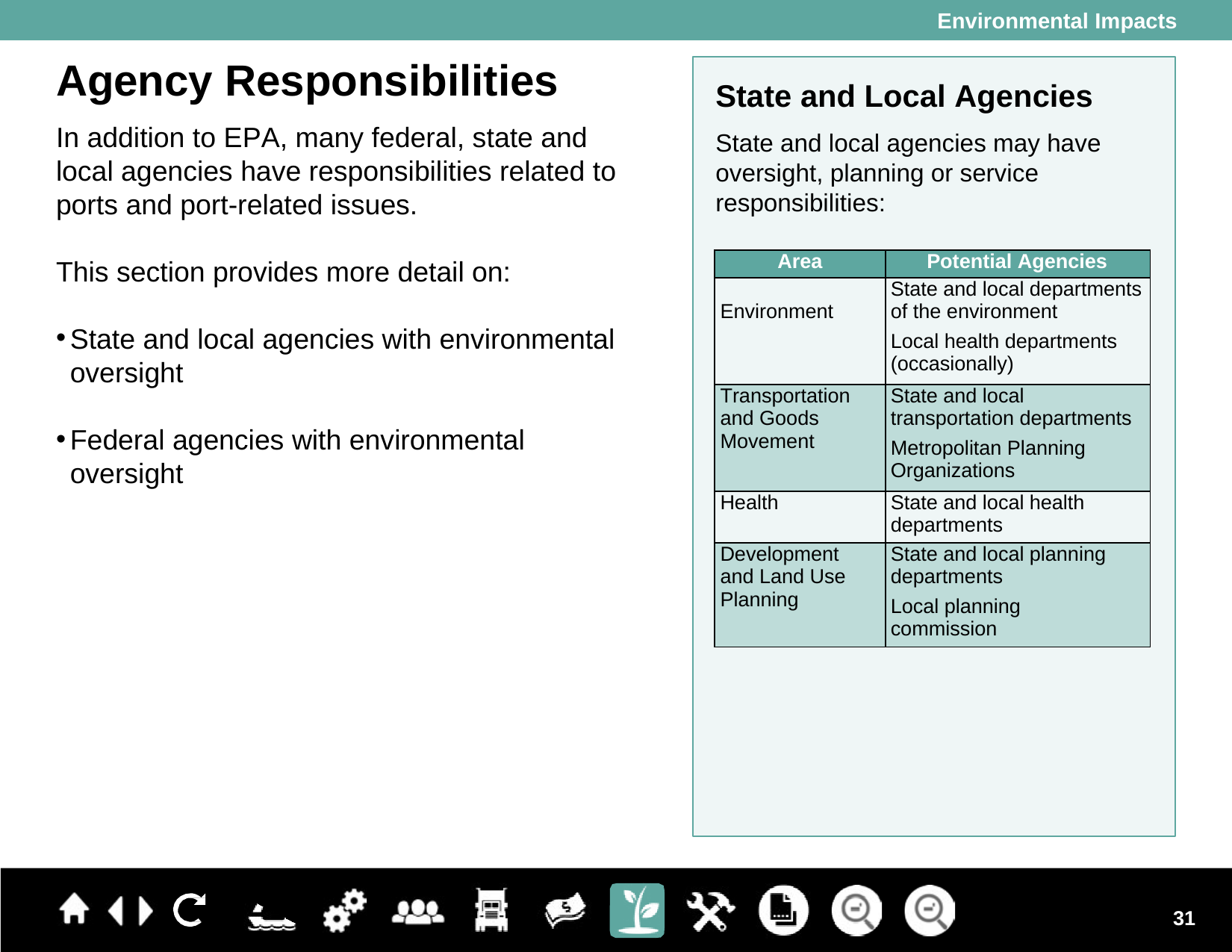

Environmental Impacts
Agency Responsibilities

State and Local Agencies
State and local agencies may have oversight, planning or service responsibilities:
In addition to EPA, many federal, state and local agencies have responsibilities related to ports and port-related issues.

This section provides more detail on:

State and local agencies with environmental oversight

Federal agencies with environmental oversight

| Area | Potential Agencies |
| --- | --- |
| Environment | State and local departments of the environment Local health departments (occasionally) |
| Transportation and Goods Movement | State and local transportation departments Metropolitan Planning Organizations |
| Health | State and local health departments |
| Development and Land Use Planning | State and local planning departments Local planning commission |

31